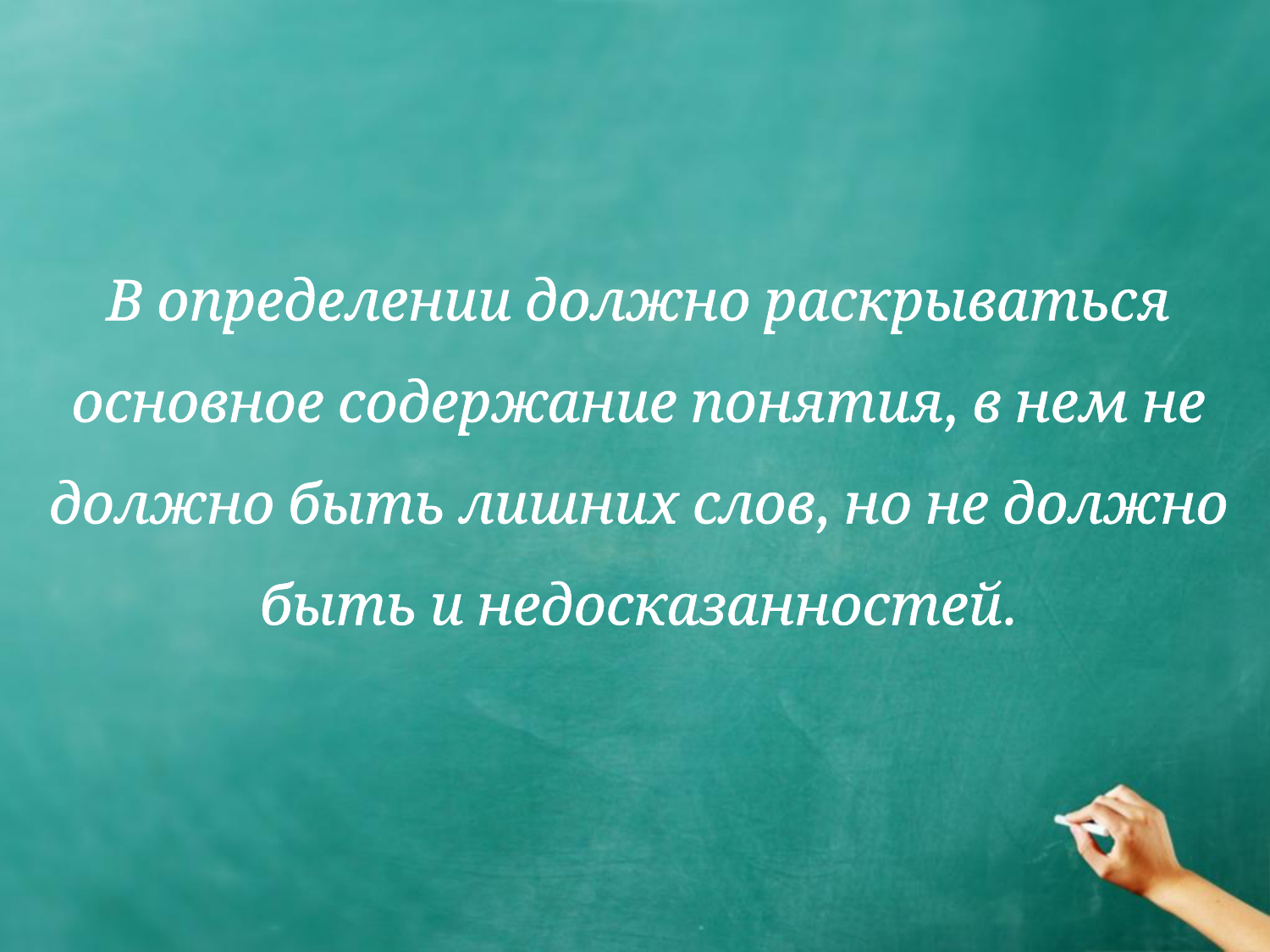

# В определении должно раскрываться основное содержание понятия, в нем не должно быть лишних слов, но не должно быть и недосказанностей.